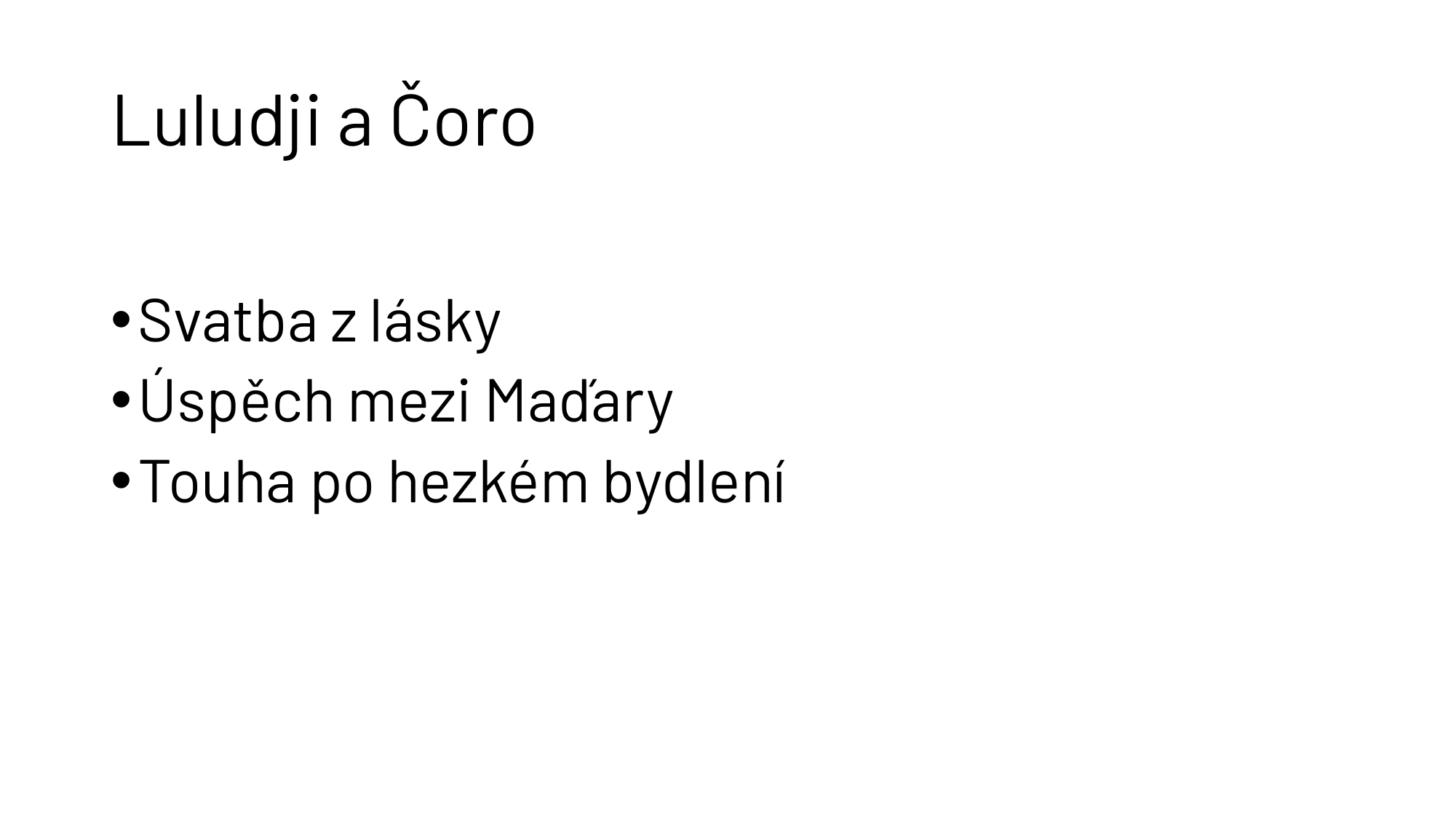

# Luludji a Čoro
Svatba z lásky
Úspěch mezi Maďary
Touha po hezkém bydlení